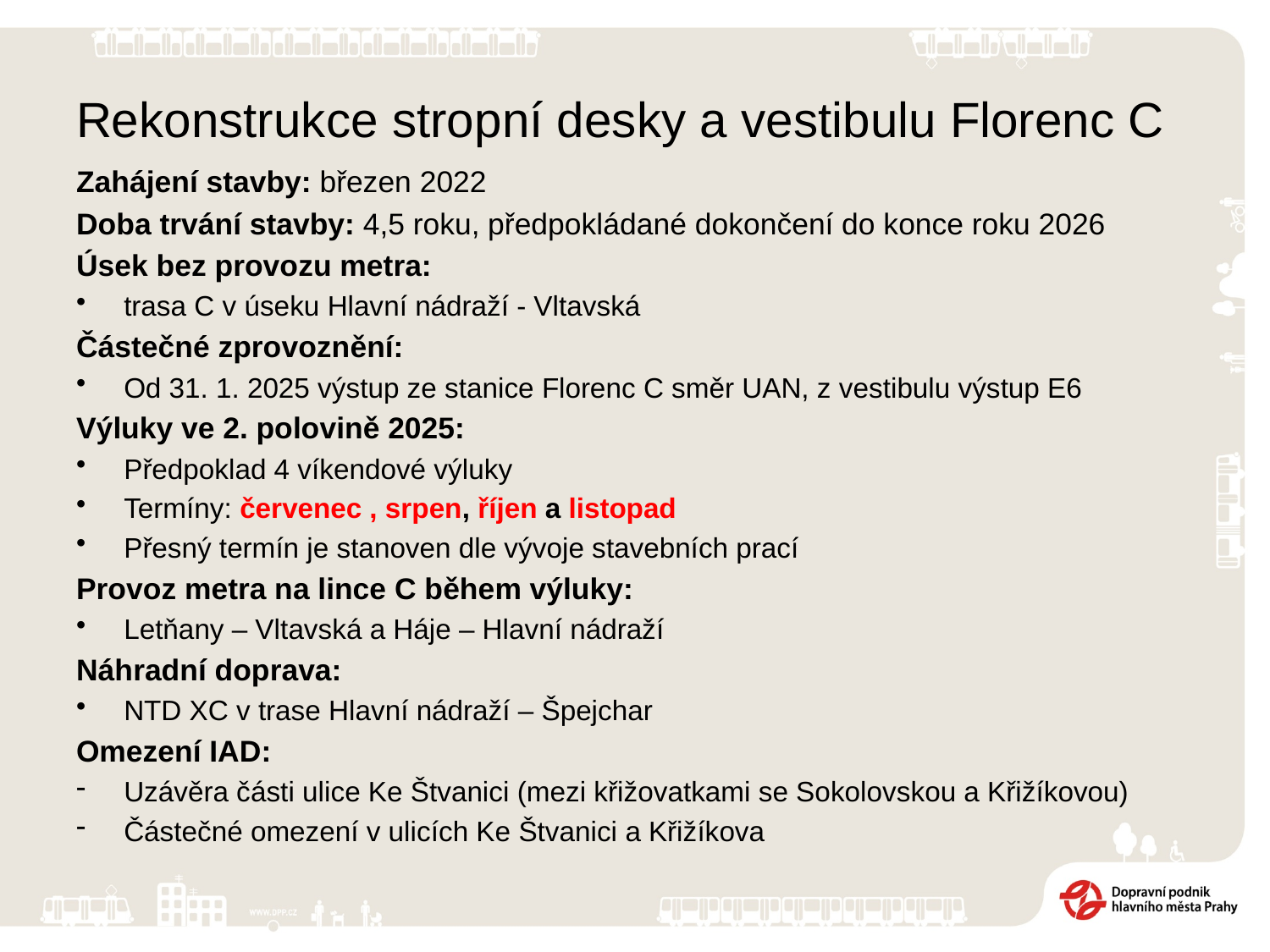

# Rekonstrukce stropní desky a vestibulu Florenc C
Zahájení stavby: březen 2022
Doba trvání stavby: 4,5 roku, předpokládané dokončení do konce roku 2026
Úsek bez provozu metra:
trasa C v úseku Hlavní nádraží - Vltavská
Částečné zprovoznění:
Od 31. 1. 2025 výstup ze stanice Florenc C směr UAN, z vestibulu výstup E6
Výluky ve 2. polovině 2025:
Předpoklad 4 víkendové výluky
Termíny: červenec , srpen, říjen a listopad
Přesný termín je stanoven dle vývoje stavebních prací
Provoz metra na lince C během výluky:
Letňany – Vltavská a Háje – Hlavní nádraží
Náhradní doprava:
NTD XC v trase Hlavní nádraží – Špejchar
Omezení IAD:
Uzávěra části ulice Ke Štvanici (mezi křižovatkami se Sokolovskou a Křižíkovou)
Částečné omezení v ulicích Ke Štvanici a Křižíkova